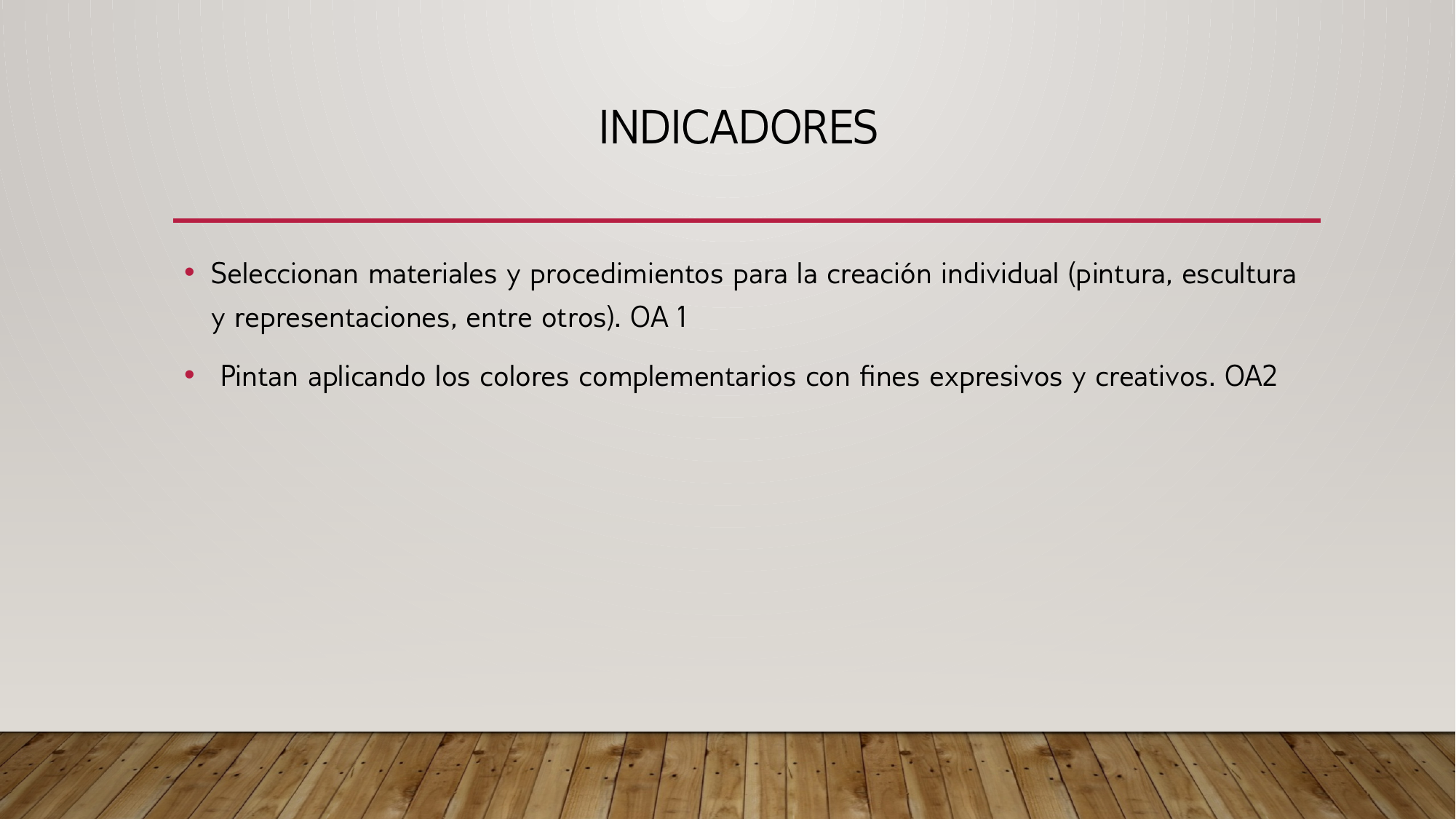

# INDICADORES
Seleccionan materiales y procedimientos para la creación individual (pintura, escultura y representaciones, entre otros). OA 1
 Pintan aplicando los colores complementarios con fines expresivos y creativos. OA2